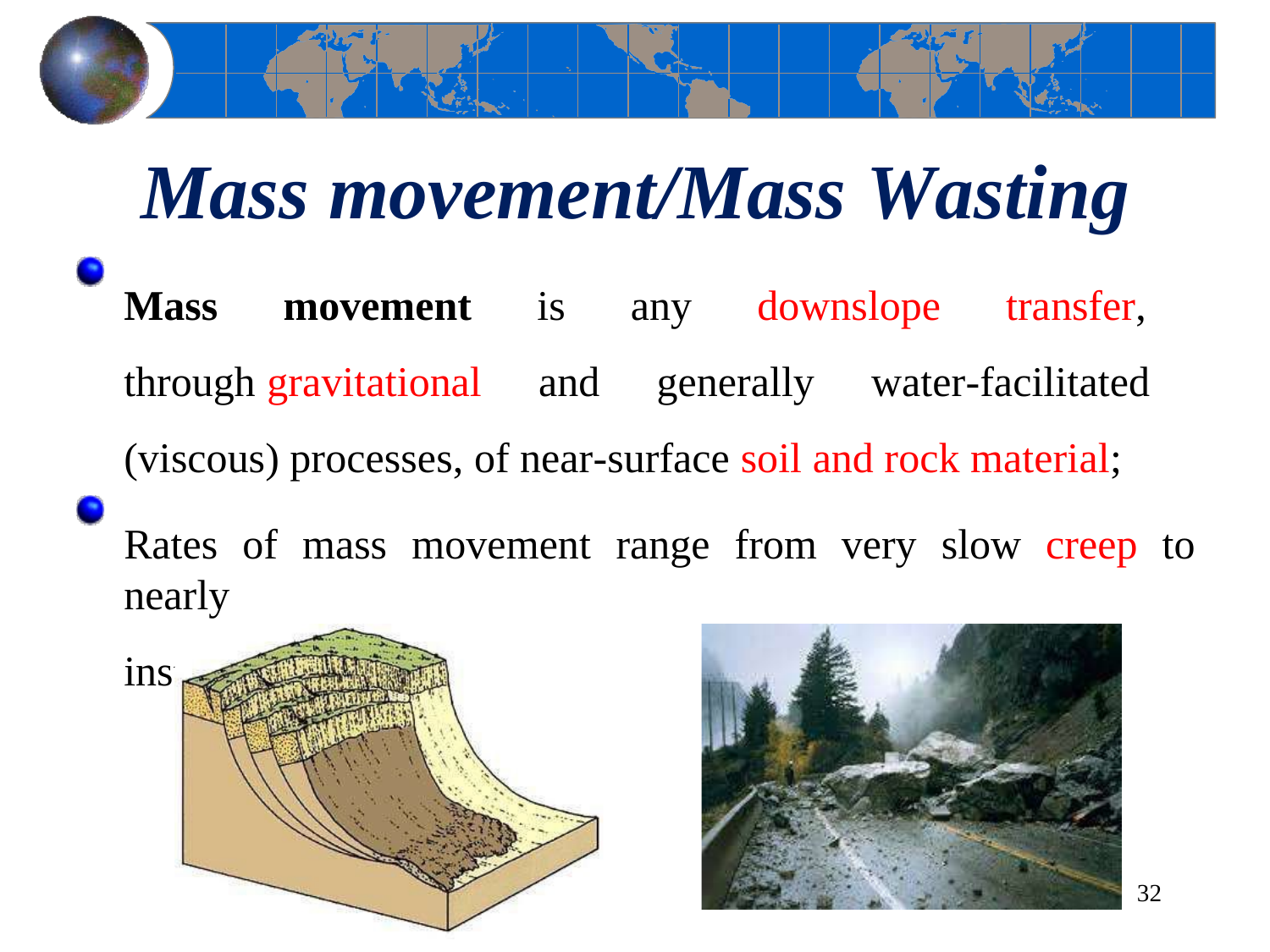

# Mass movement/Mass Wasting
Mass    movement    is    any    downslope    transfer,    through gravitational     and     generally     water-facilitated     (viscous) processes, of near-surface soil and rock material;
Rates of mass movement range from very slow creep to nearly
instantaneous slope failure.

32